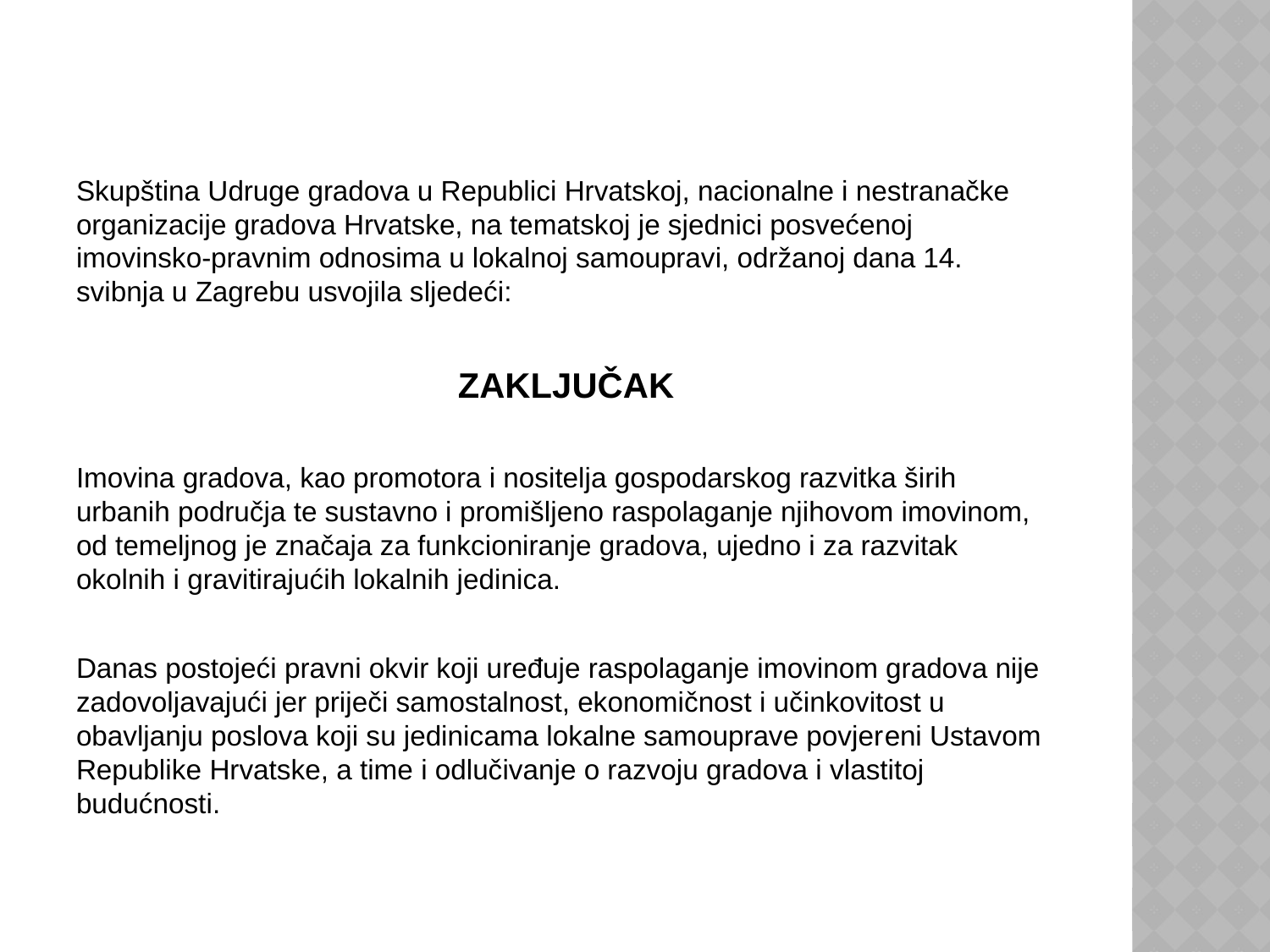

Skupština Udruge gradova u Republici Hrvatskoj, nacionalne i nestranačke organizacije gradova Hrvatske, na tematskoj je sjednici posvećenoj imovinsko-pravnim odnosima u lokalnoj samoupravi, održanoj dana 14. svibnja u Zagrebu usvojila sljedeći:

ZAKLJUČAK

Imovina gradova, kao promotora i nositelja gospodarskog razvitka širih urbanih područja te sustavno i promišljeno raspolaganje njihovom imovinom, od temeljnog je značaja za funkcioniranje gradova, ujedno i za razvitak okolnih i gravitirajućih lokalnih jedinica.

Danas postojeći pravni okvir koji uređuje raspolaganje imovinom gradova nije zadovoljavajući jer priječi samostalnost, ekonomičnost i učinkovitost u obavljanju poslova koji su jedinicama lokalne samouprave povjereni Ustavom Republike Hrvatske, a time i odlučivanje o razvoju gradova i vlastitoj budućnosti.